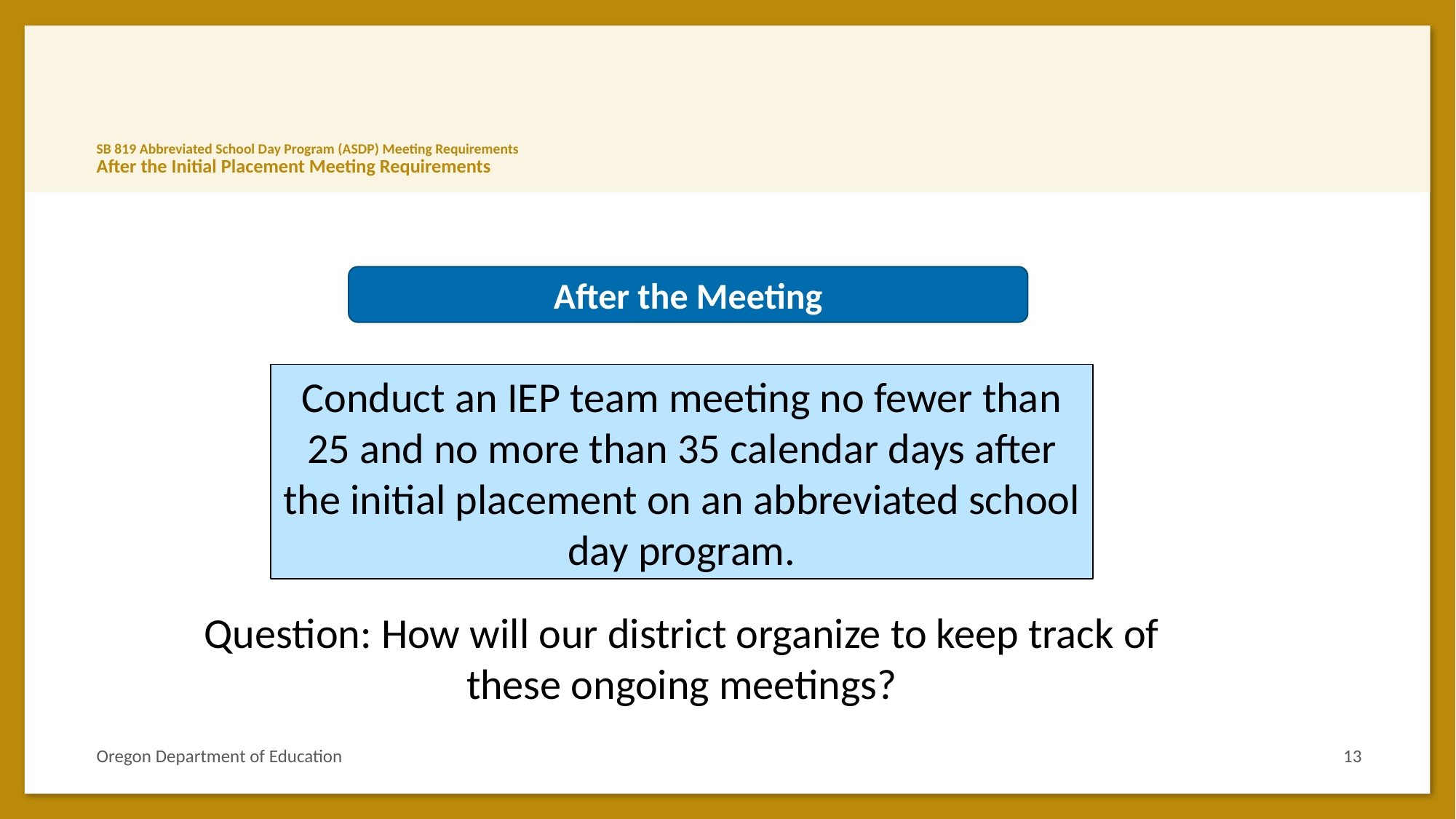

# SB 819 Abbreviated School Day Program (ASDP) Meeting Requirements After the Initial Placement Meeting Requirements
After the Meeting
Conduct an IEP team meeting no fewer than 25 and no more than 35 calendar days after the initial placement on an abbreviated school day program.
Question: How will our district organize to keep track of these ongoing meetings?
Oregon Department of Education
13